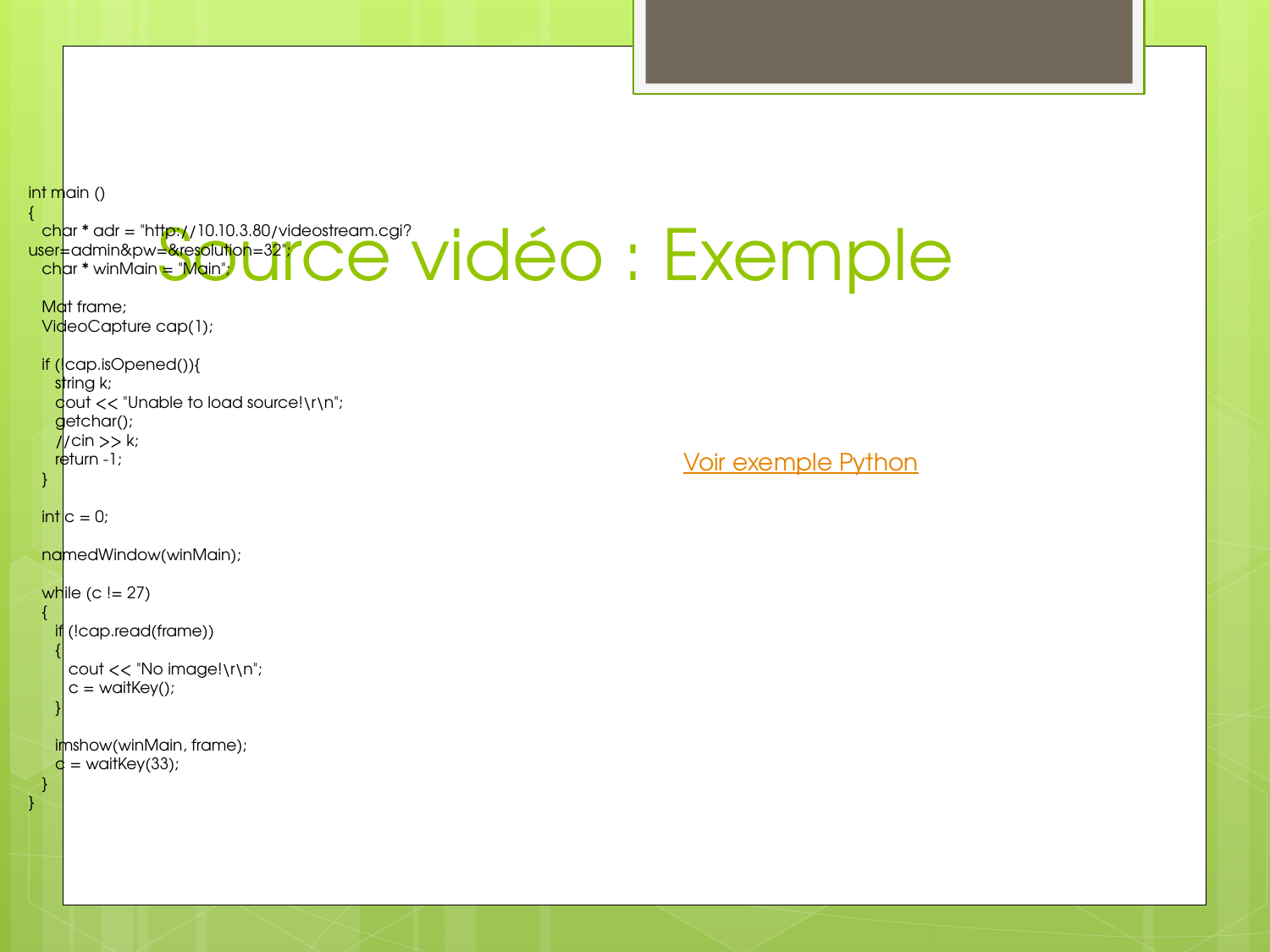

# Source vidéo : Exemple
int main ()
{
   char * adr = "http://10.10.3.80/videostream.cgi?user=admin&pw=&resolution=32";
   char * winMain = "Main";

   Mat frame;
   VideoCapture cap(1);

   if (!cap.isOpened()){
      string k;
      cout << "Unable to load source!\r\n";
      getchar();
      //cin >> k;
      return -1;
   }

   int c = 0;

   namedWindow(winMain);

   while (c != 27)
   {
      if (!cap.read(frame))
      {
         cout << "No image!\r\n";
         c = waitKey();
      }

      imshow(winMain, frame);
      c = waitKey(33);
   }
}
Voir exemple Python